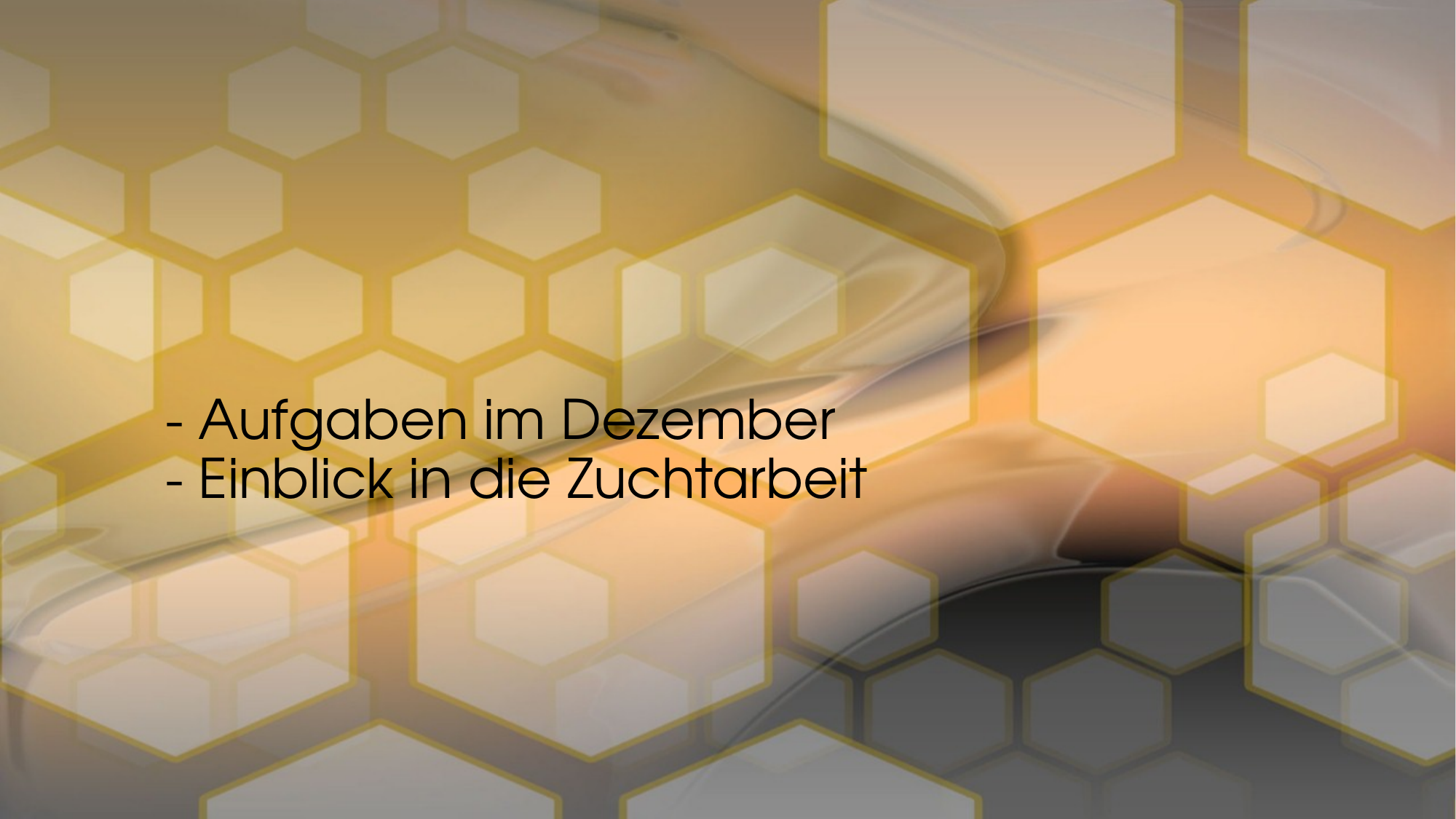

# - Aufgaben im Dezember - Einblick in die Zuchtarbeit